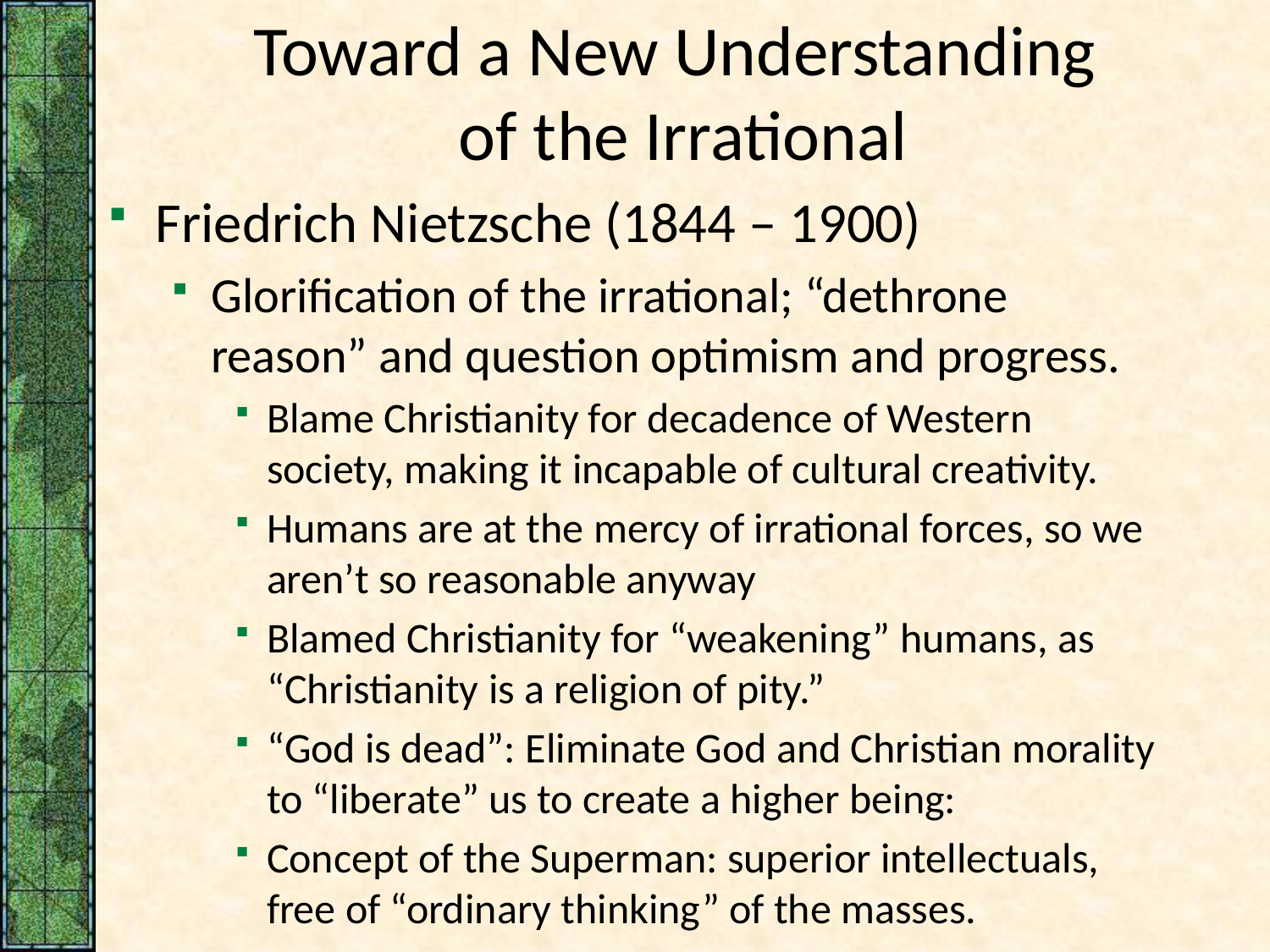

# Toward a New Understanding of the Irrational
Friedrich Nietzsche (1844 – 1900)
Glorification of the irrational; “dethrone reason” and question optimism and progress.
Blame Christianity for decadence of Western society, making it incapable of cultural creativity.
Humans are at the mercy of irrational forces, so we aren’t so reasonable anyway
Blamed Christianity for “weakening” humans, as “Christianity is a religion of pity.”
“God is dead”: Eliminate God and Christian morality to “liberate” us to create a higher being:
Concept of the Superman: superior intellectuals, free of “ordinary thinking” of the masses.